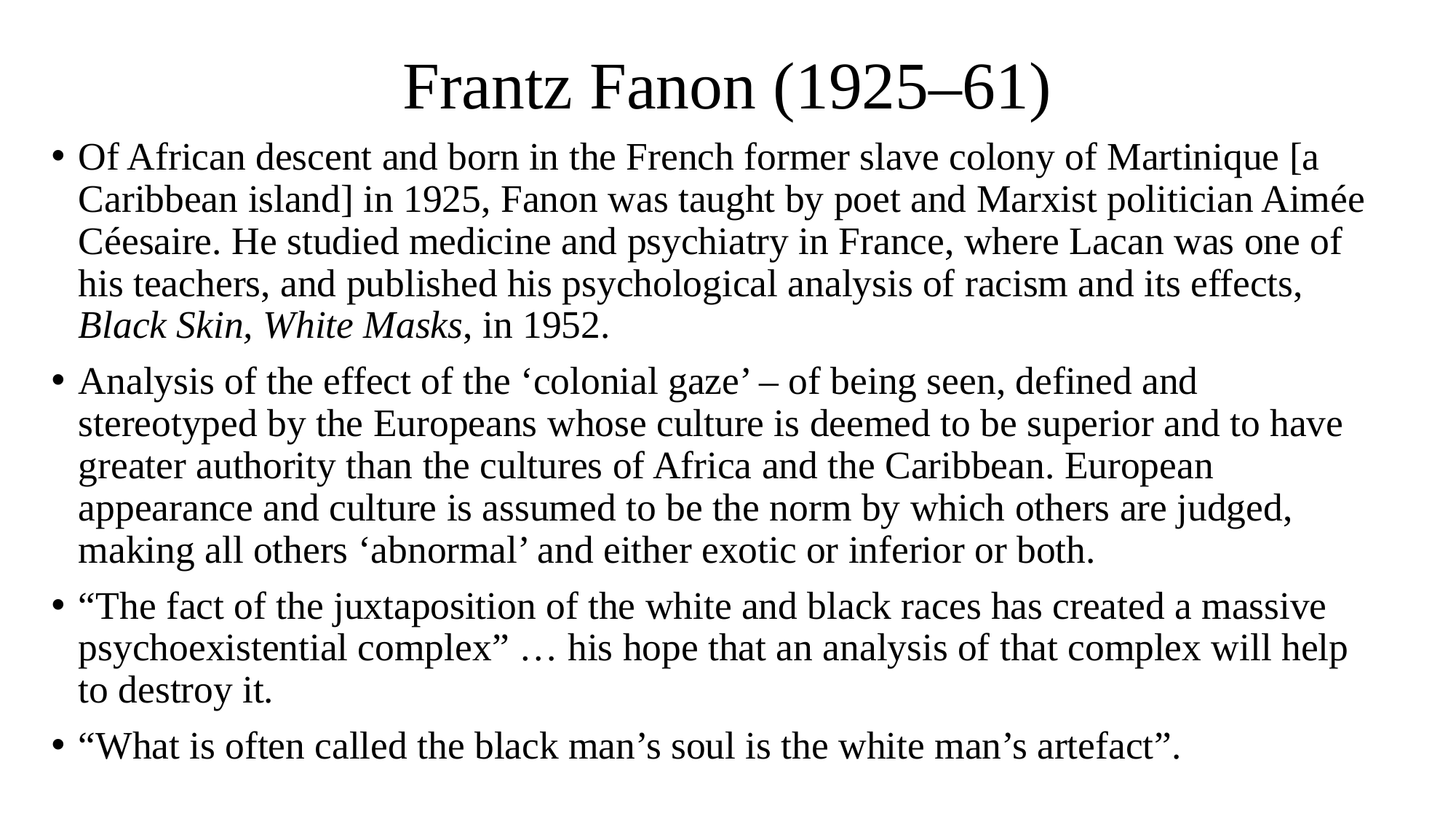

# Frantz Fanon (1925–61)
Of African descent and born in the French former slave colony of Martinique [a Caribbean island] in 1925, Fanon was taught by poet and Marxist politician Aimée Céesaire. He studied medicine and psychiatry in France, where Lacan was one of his teachers, and published his psychological analysis of racism and its effects, Black Skin, White Masks, in 1952.
Analysis of the effect of the ‘colonial gaze’ – of being seen, defined and stereotyped by the Europeans whose culture is deemed to be superior and to have greater authority than the cultures of Africa and the Caribbean. European appearance and culture is assumed to be the norm by which others are judged, making all others ‘abnormal’ and either exotic or inferior or both.
“The fact of the juxtaposition of the white and black races has created a massive psychoexistential complex” … his hope that an analysis of that complex will help to destroy it.
“What is often called the black man’s soul is the white man’s artefact”.